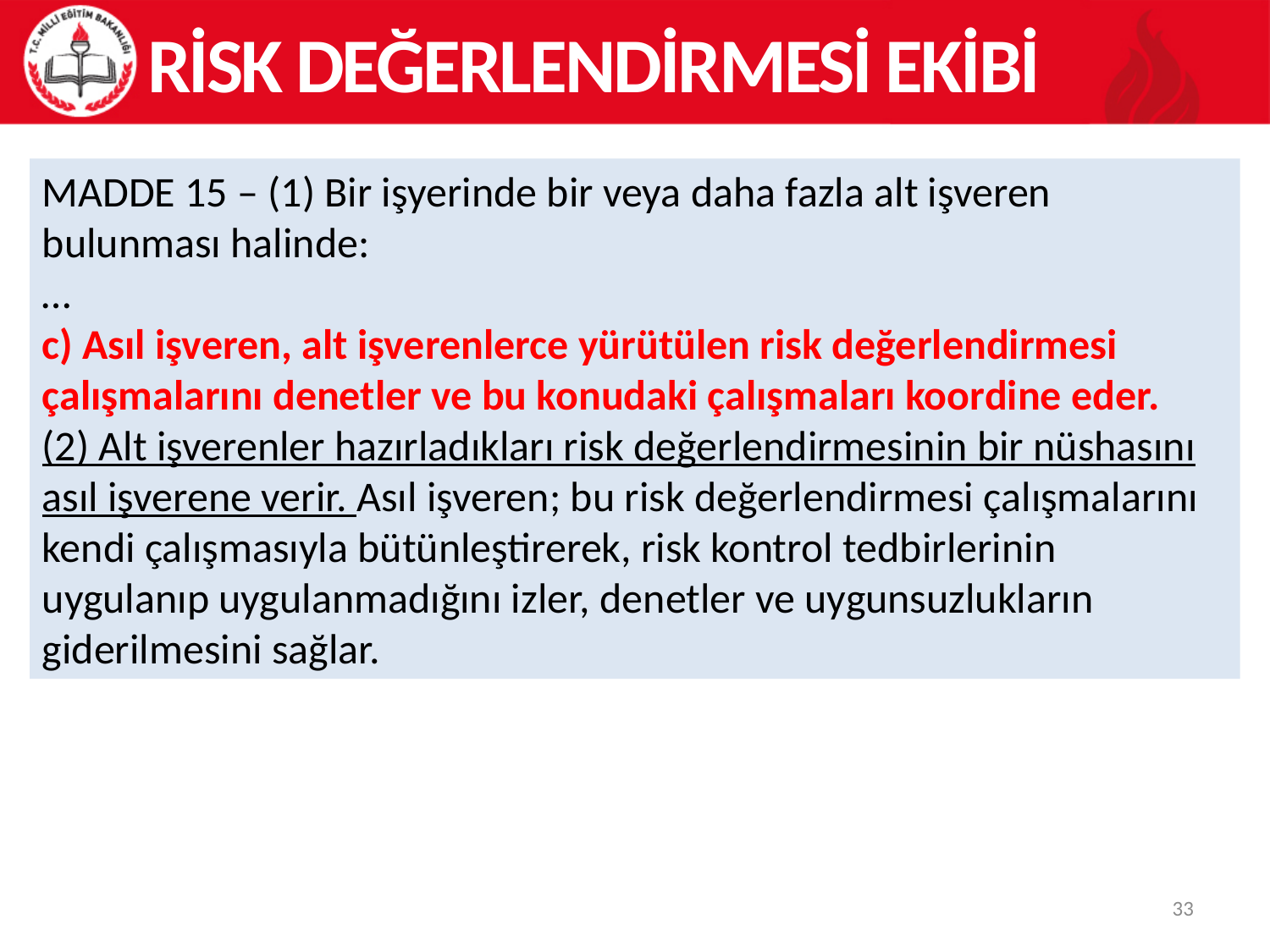

RİSK DEĞERLENDİRMESİ EKİBİ
MADDE 15 – (1) Bir işyerinde bir veya daha fazla alt işveren bulunması halinde:
…
c) Asıl işveren, alt işverenlerce yürütülen risk değerlendirmesi çalışmalarını denetler ve bu konudaki çalışmaları koordine eder.
(2) Alt işverenler hazırladıkları risk değerlendirmesinin bir nüshasını asıl işverene verir. Asıl işveren; bu risk değerlendirmesi çalışmalarını kendi çalışmasıyla bütünleştirerek, risk kontrol tedbirlerinin uygulanıp uygulanmadığını izler, denetler ve uygunsuzlukların giderilmesini sağlar.
33